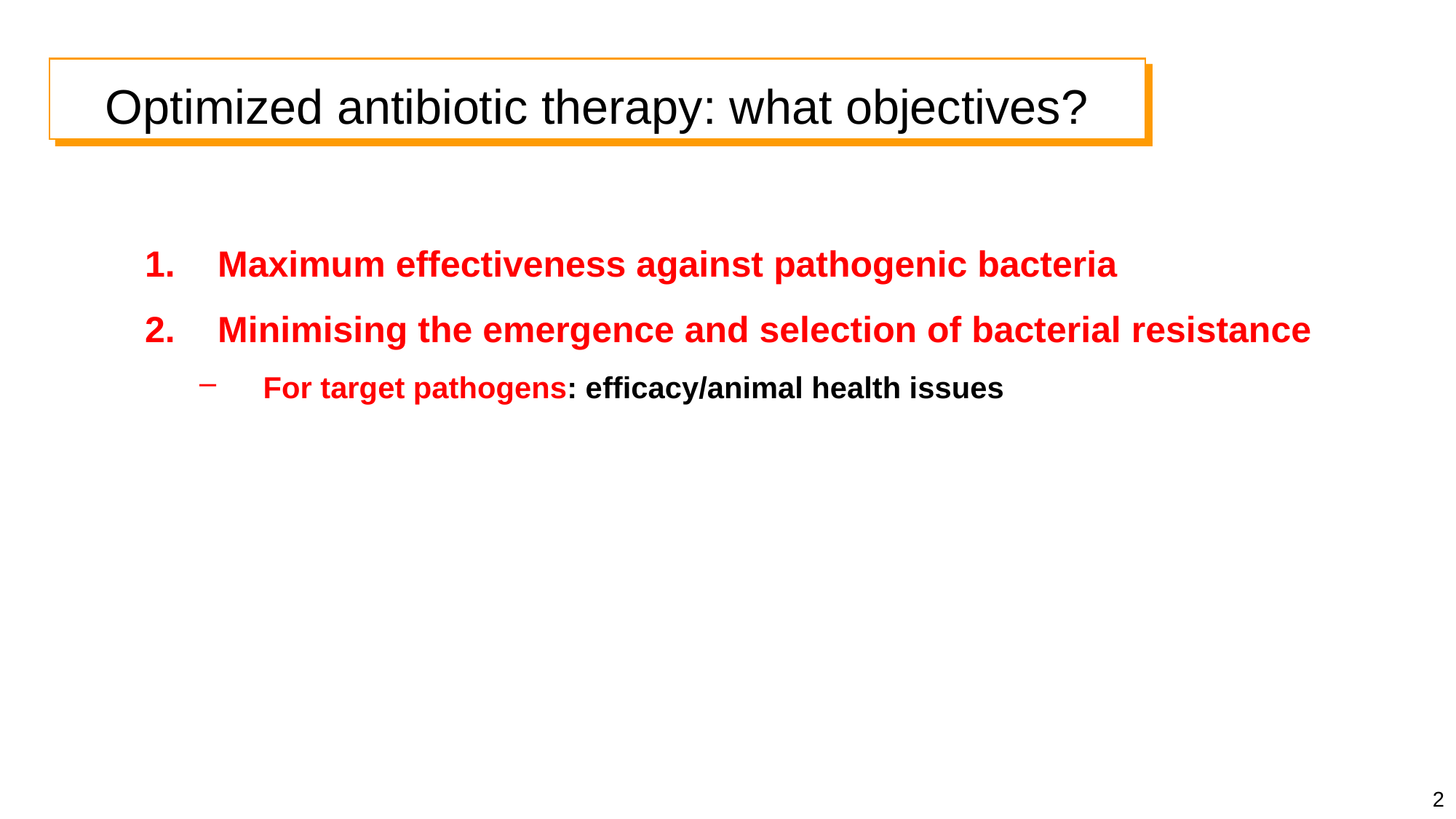

Optimized antibiotic therapy: what objectives?
Maximum effectiveness against pathogenic bacteria
Minimising the emergence and selection of bacterial resistance
For target pathogens: efficacy/animal health issues
2